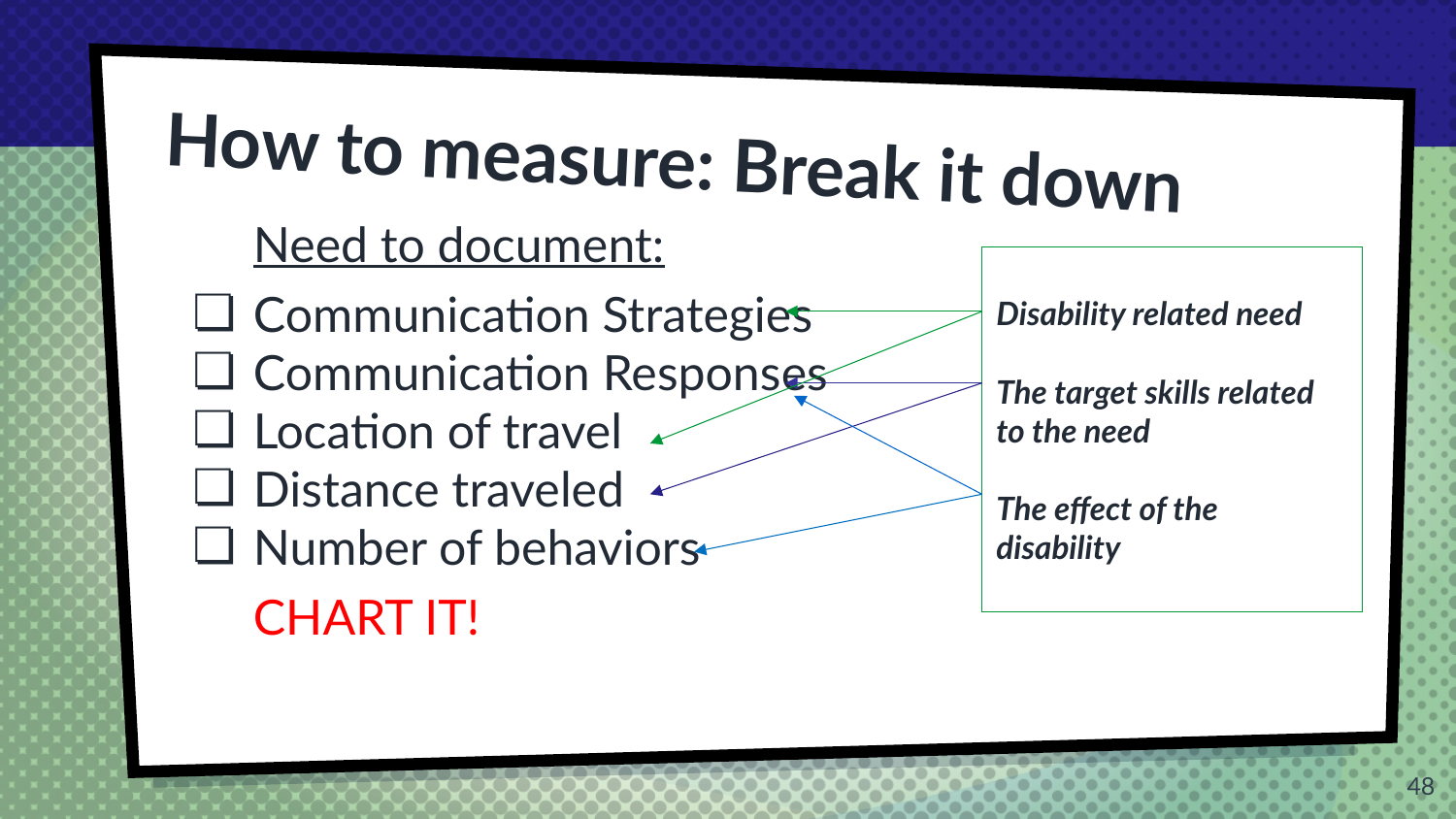

# How to measure: Break it down
Need to document:
Communication Strategies
Communication Responses
Location of travel
Distance traveled
Number of behaviors
CHART IT!

Disability related need

The target skills related to the need

The effect of the disability

48